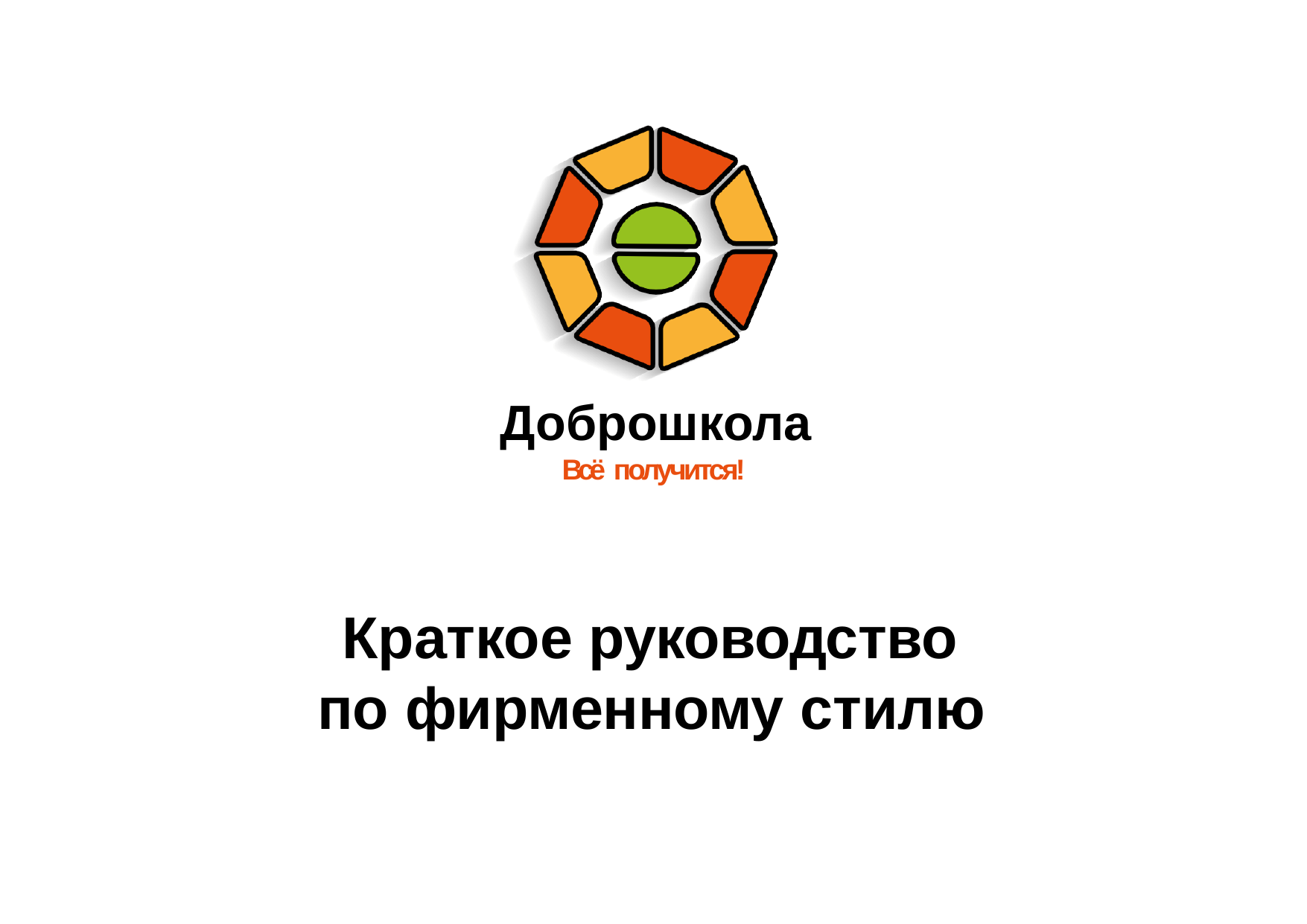

# Доброшкола
Всё получится!
Краткое руководство  по фирменному стилю